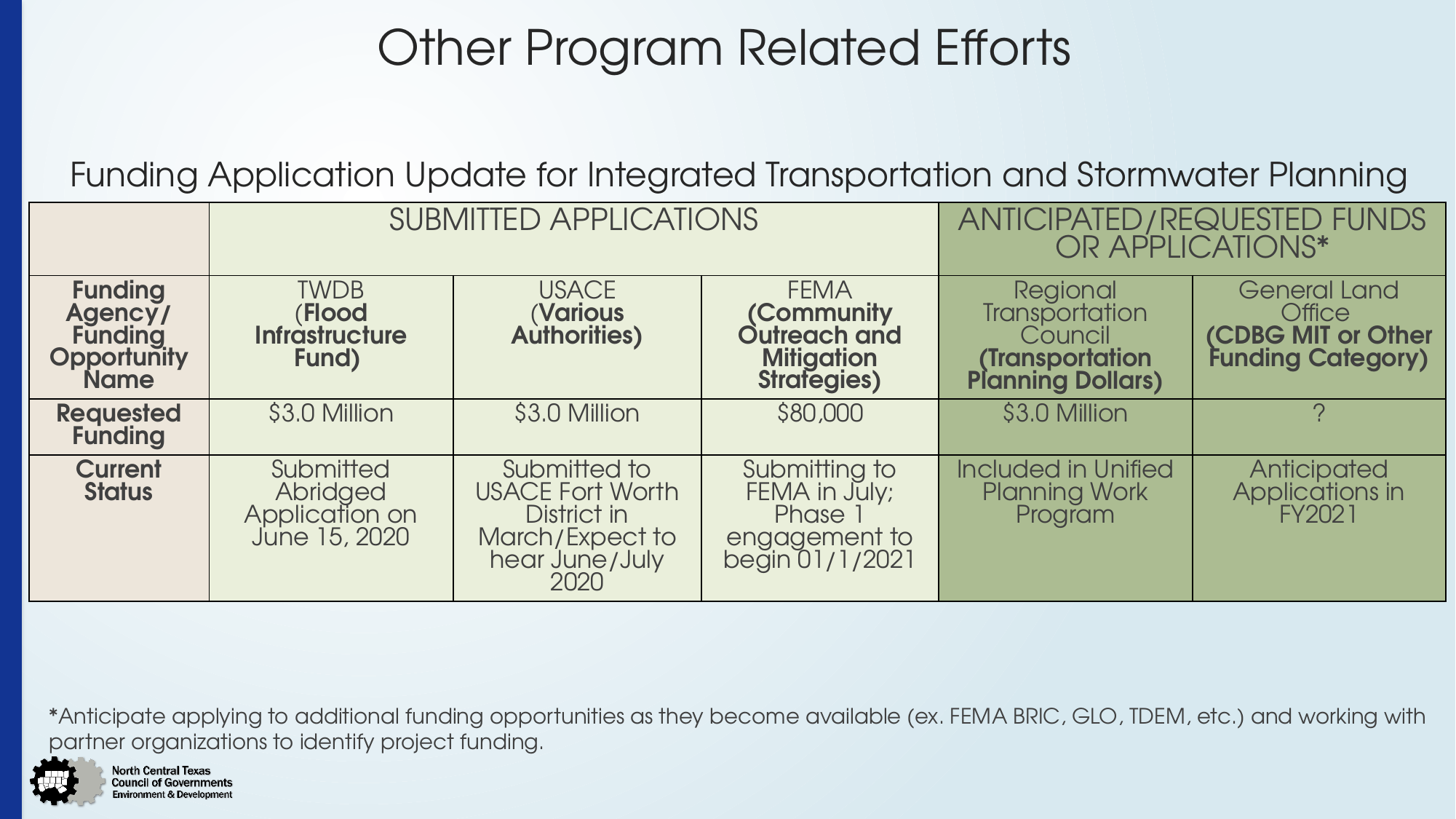

# Other Program Related Efforts
Funding Application Update for Integrated Transportation and Stormwater Planning
|  | SUBMITTED APPLICATIONS |  |  | ANTICIPATED/REQUESTED FUNDS OR APPLICATIONS\* |  |
| --- | --- | --- | --- | --- | --- |
| Funding Agency/ Funding Opportunity Name | TWDB (Flood Infrastructure Fund) | USACE (Various Authorities) | FEMA (Community Outreach and Mitigation Strategies) | Regional Transportation Council (Transportation Planning Dollars) | General Land Office (CDBG MIT or Other Funding Category) |
| Requested Funding | $3.0 Million | $3.0 Million | $80,000 | $3.0 Million | ? |
| Current Status | Submitted Abridged Application on June 15, 2020 | Submitted to USACE Fort Worth District in March/Expect to hear June/July 2020 | Submitting to FEMA in July; Phase 1 engagement to begin 01/1/2021 | Included in Unified Planning Work Program | Anticipated Applications in FY2021 |
*Anticipate applying to additional funding opportunities as they become available (ex. FEMA BRIC, GLO, TDEM, etc.) and working with partner organizations to identify project funding.